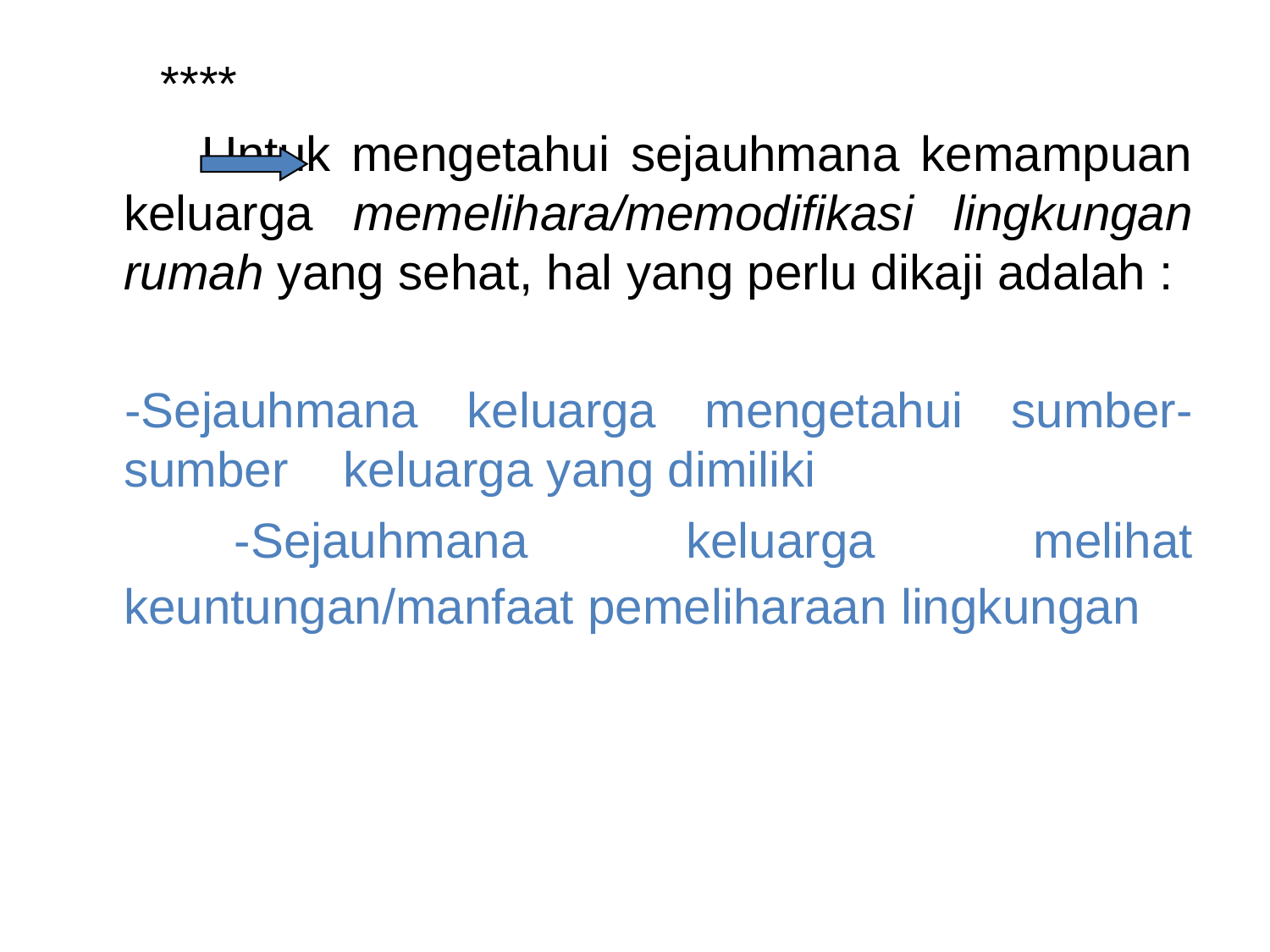

# ****
      Untuk mengetahui sejauhmana kemampuan keluarga memelihara/memodifikasi lingkungan rumah yang sehat, hal yang perlu dikaji adalah :

 -Sejauhmana keluarga mengetahui sumber-sumber    keluarga yang dimiliki
 -Sejauhmana keluarga melihat keuntungan/manfaat pemeliharaan lingkungan